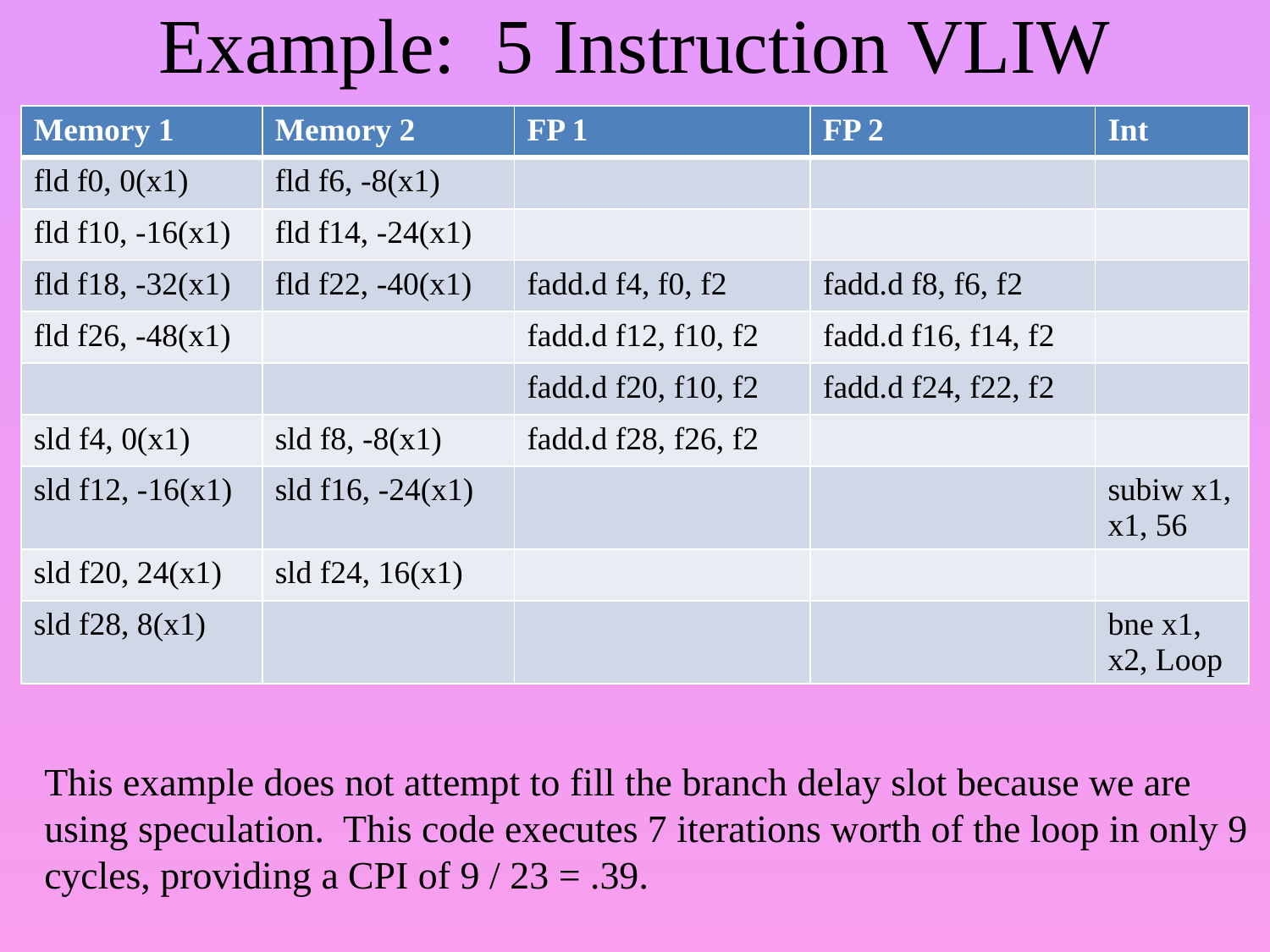

Example:  5 Instruction VLIW
| Memory 1 | Memory 2 | FP 1 | FP 2 | Int |
| --- | --- | --- | --- | --- |
| fld f0, 0(x1) | fld f6, -8(x1) |  |  |  |
| fld f10, -16(x1) | fld f14, -24(x1) |  |  |  |
| fld f18, -32(x1) | fld f22, -40(x1) | fadd.d f4, f0, f2 | fadd.d f8, f6, f2 |  |
| fld f26, -48(x1) |  | fadd.d f12, f10, f2 | fadd.d f16, f14, f2 |  |
|  |  | fadd.d f20, f10, f2 | fadd.d f24, f22, f2 |  |
| sld f4, 0(x1) | sld f8, -8(x1) | fadd.d f28, f26, f2 |  |  |
| sld f12, -16(x1) | sld f16, -24(x1) |  |  | subiw x1, x1, 56 |
| sld f20, 24(x1) | sld f24, 16(x1) |  |  |  |
| sld f28, 8(x1) |  |  |  | bne x1, x2, Loop |
This example does not attempt to fill the branch delay slot because we are using speculation.  This code executes 7 iterations worth of the loop in only 9
cycles, providing a CPI of 9 / 23 = .39.